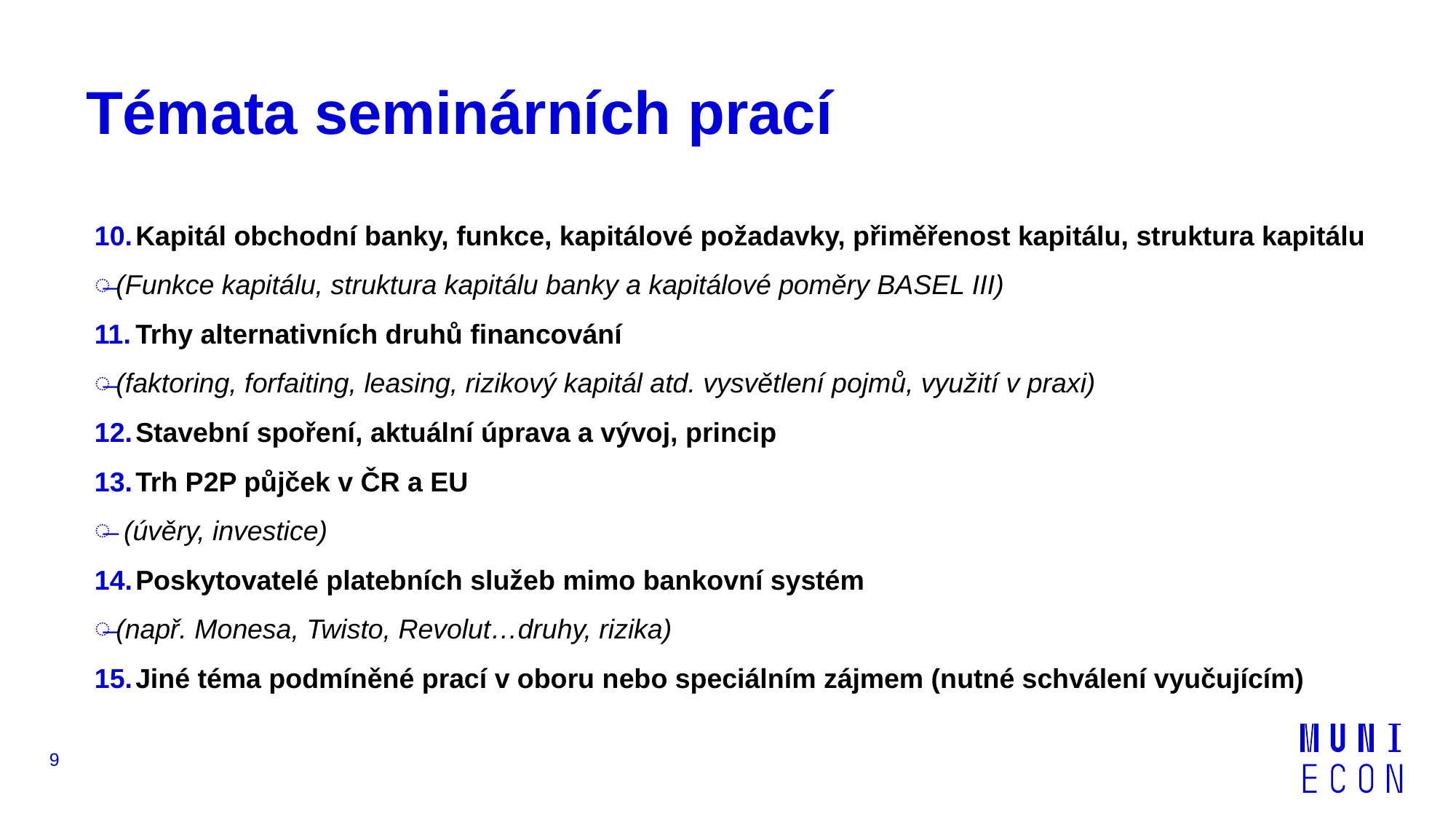

# Témata seminárních prací
Kapitál obchodní banky, funkce, kapitálové požadavky, přiměřenost kapitálu, struktura kapitálu
(Funkce kapitálu, struktura kapitálu banky a kapitálové poměry BASEL III)
Trhy alternativních druhů financování
(faktoring, forfaiting, leasing, rizikový kapitál atd. vysvětlení pojmů, využití v praxi)
Stavební spoření, aktuální úprava a vývoj, princip
Trh P2P půjček v ČR a EU
 (úvěry, investice)
Poskytovatelé platebních služeb mimo bankovní systém
(např. Monesa, Twisto, Revolut…druhy, rizika)
Jiné téma podmíněné prací v oboru nebo speciálním zájmem (nutné schválení vyučujícím)
9